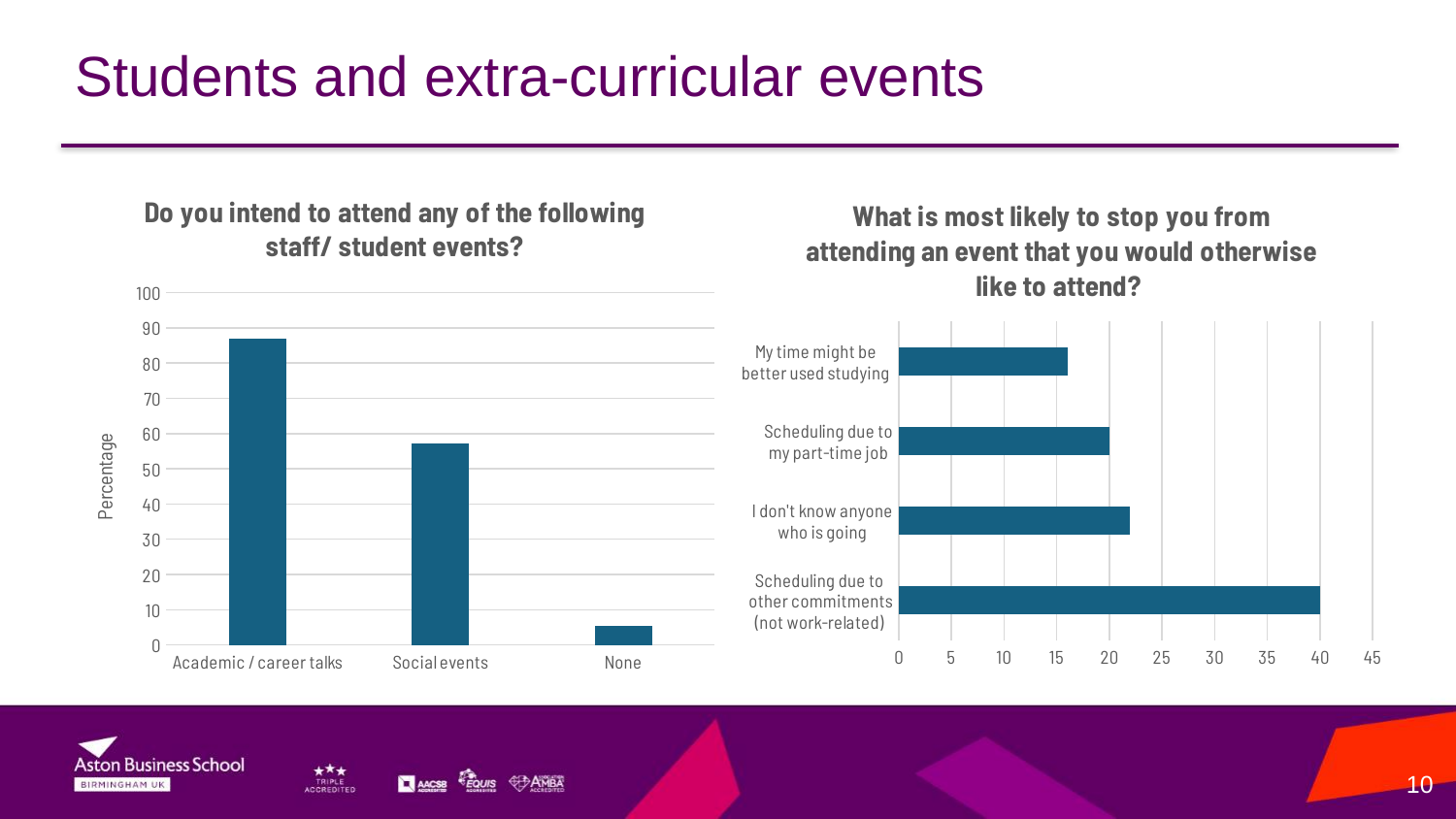

# Students and extra-curricular events

### Chart: Do you intend to attend any of the following staff/ student events?

| Category |  |
|---|---|
| Academic / career talks | 86.82927 |
| Social events | 57.07317 |
| None | 5.365854 |

### Chart: What is most likely to stop you from attending an event that you would otherwise like to attend?

| Category |  |
|---|---|
| Scheduling due to
 other commitments
 (not work-related)  | 40.0 |
| I don't know anyone
 who is going  | 21.951219512195124 |
| Scheduling due to
 my part-time job  | 20.0 |
| My time might be
better used studying  | 16.097560975609756 |